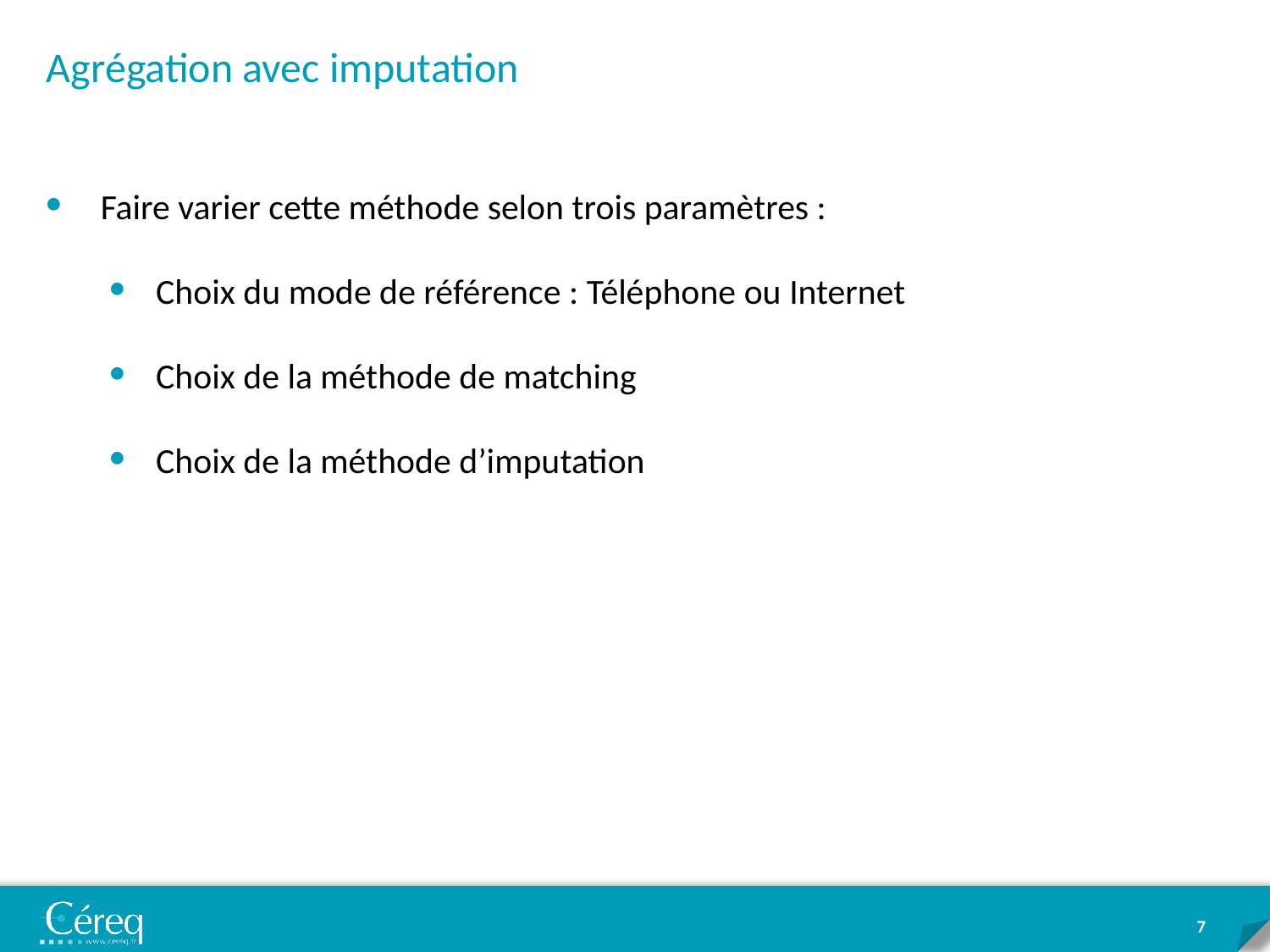

Agrégation avec imputation
BASE BPF CEREQ
 Faire varier cette méthode selon trois paramètres :

Choix du mode de référence : Téléphone ou Internet

Choix de la méthode de matching

Choix de la méthode d’imputation